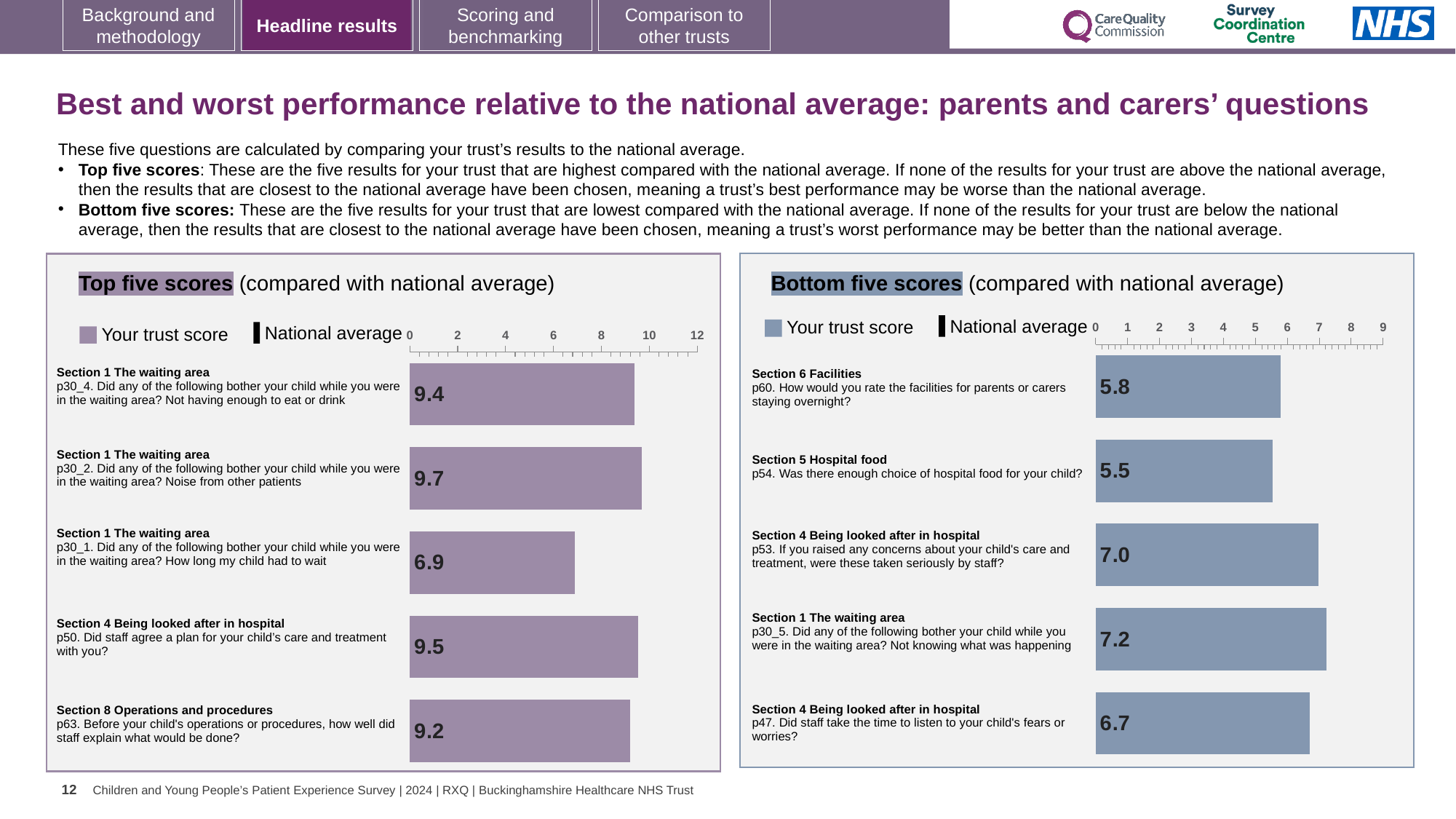

# Best and worst performance relative to the national average: parents and carers’ questions
These five questions are calculated by comparing your trust’s results to the national average.
Top five scores: These are the five results for your trust that are highest compared with the national average. If none of the results for your trust are above the national average, then the results that are closest to the national average have been chosen, meaning a trust’s best performance may be worse than the national average.
Bottom five scores: These are the five results for your trust that are lowest compared with the national average. If none of the results for your trust are below the national average, then the results that are closest to the national average have been chosen, meaning a trust’s worst performance may be better than the national average.

### Chart

| Category | Trust score | National average |
|---|---|---|
|  | 5.798168224482279 | 6.986864585997879 |
|  | 5.546735779748567 | 6.330531807774761 |
|  | 6.976450253711413 | 7.66434670803929 |
|  | 7.23051395555254 | 7.892506656607504 |
|  | 6.694691104543196 | 7.217140926767453 |
Bottom five scores (compared with national average)
Top five scores (compared with national average)

### Chart

| Category | Trust score | National average |
|---|---|---|
|  | 9.38374518749682 | 8.738953191145312 |
|  | 9.695702809201562 | 9.157129258520483 |
|  | 6.895575041128882 | 6.544170422093988 |
|  | 9.547471840699496 | 9.201209166268347 |
|  | 9.204703710315231 | 8.872356790219012 |
National average
Your trust score

National average
Your trust score

| Section 1 The waiting area p30\_4. Did any of the following bother your child while you were in the waiting area? Not having enough to eat or drink |
| --- |
| Section 1 The waiting area p30\_2. Did any of the following bother your child while you were in the waiting area? Noise from other patients |
| Section 1 The waiting area p30\_1. Did any of the following bother your child while you were in the waiting area? How long my child had to wait |
| Section 4 Being looked after in hospital p50. Did staff agree a plan for your child’s care and treatment with you? |
| Section 8 Operations and procedures p63. Before your child's operations or procedures, how well did staff explain what would be done? |
| Section 6 Facilities p60. How would you rate the facilities for parents or carers staying overnight? |
| --- |
| Section 5 Hospital food p54. Was there enough choice of hospital food for your child? |
| Section 4 Being looked after in hospital p53. If you raised any concerns about your child's care and treatment, were these taken seriously by staff? |
| Section 1 The waiting area p30\_5. Did any of the following bother your child while you were in the waiting area? Not knowing what was happening |
| Section 4 Being looked after in hospital p47. Did staff take the time to listen to your child's fears or worries? |
12